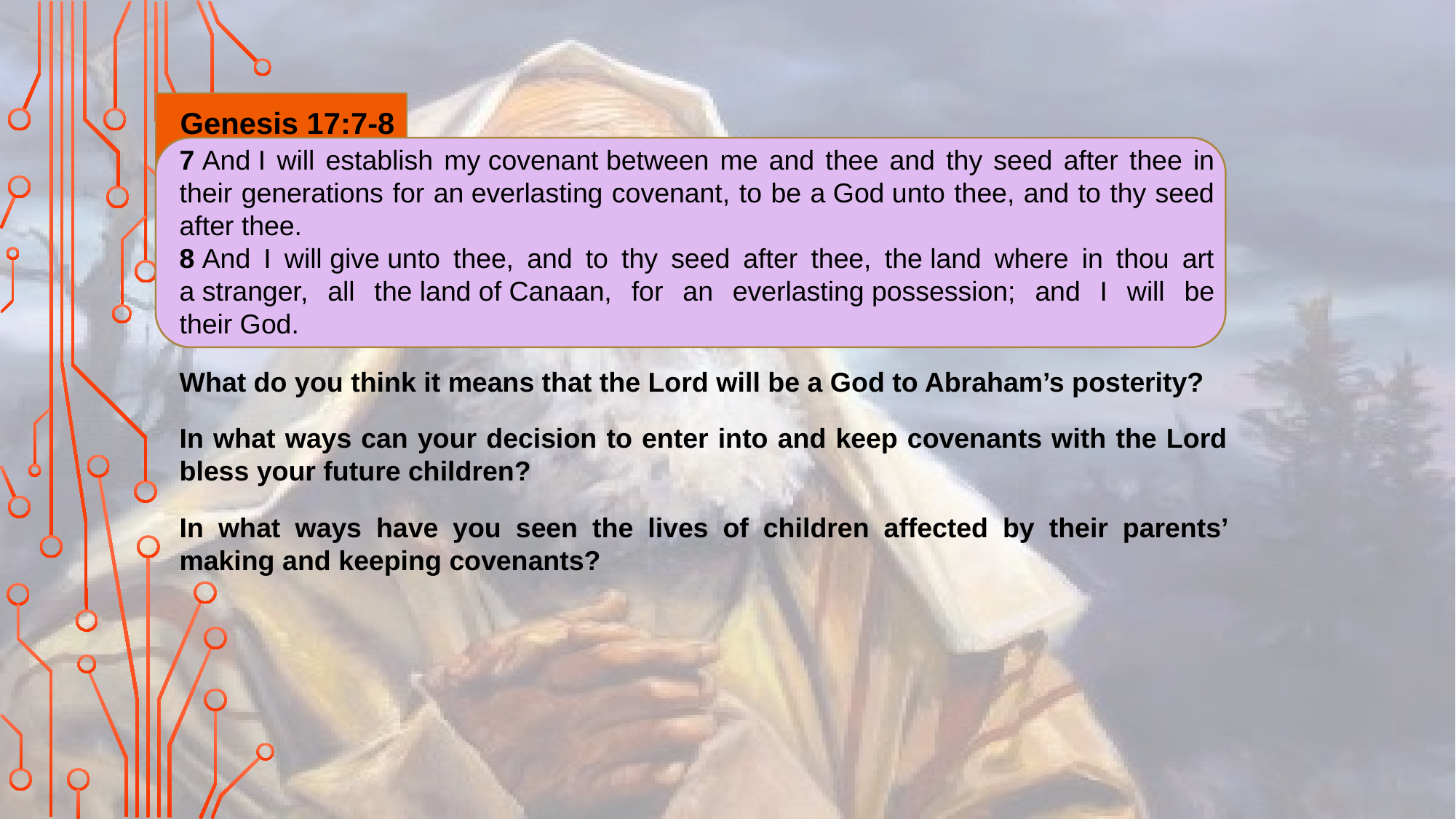

Genesis 17:7-8

7 And I will establish my covenant between me and thee and thy seed after thee in their generations for an everlasting covenant, to be a God unto thee, and to thy seed after thee.
8 And I will give unto thee, and to thy seed after thee, the land where in thou art a stranger, all the land of Canaan, for an everlasting possession; and I will be their God.
What do you think it means that the Lord will be a God to Abraham’s posterity?
In what ways can your decision to enter into and keep covenants with the Lord bless your future children?
In what ways have you seen the lives of children affected by their parents’ making and keeping covenants?